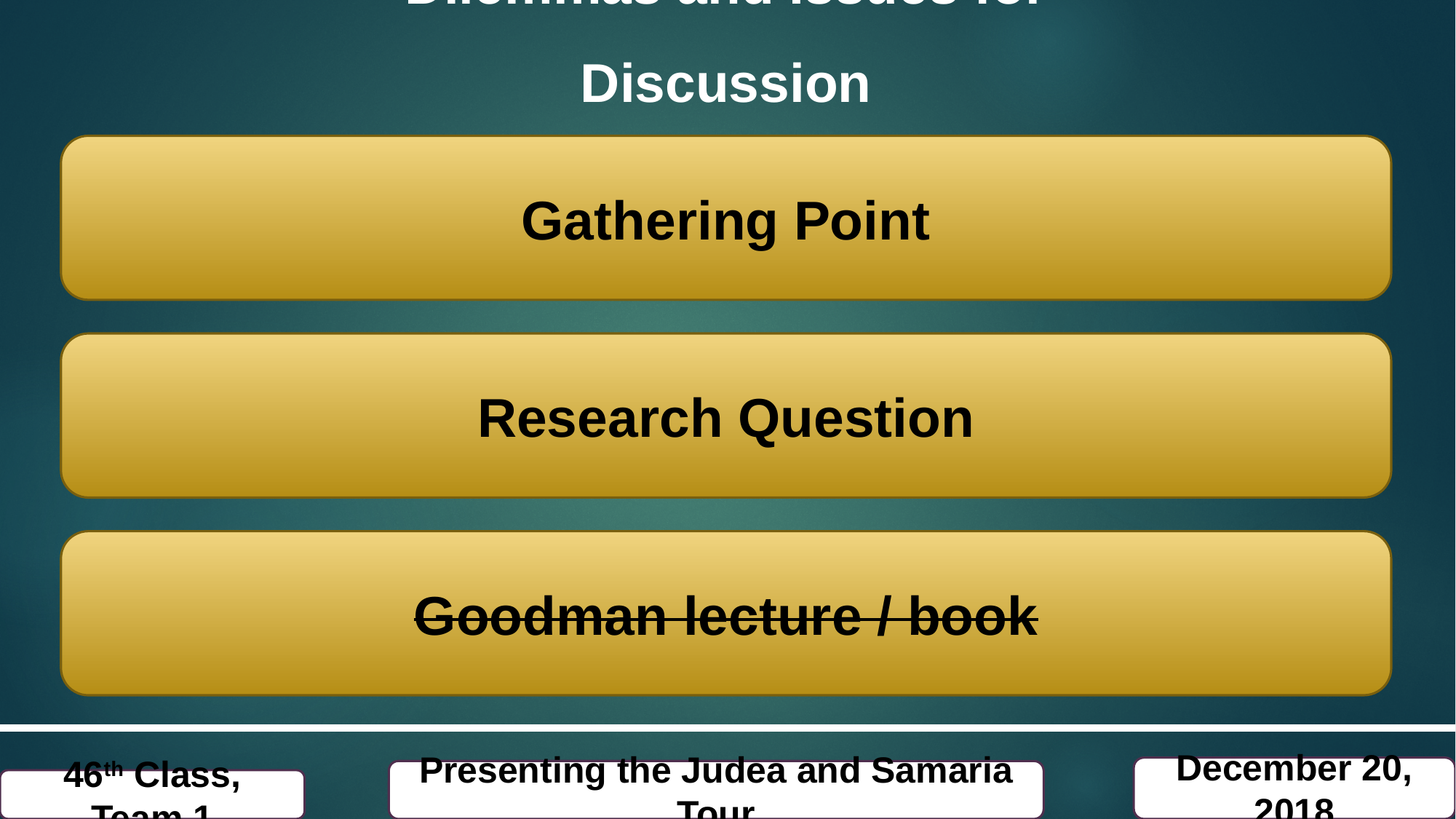

Dilemmas and Issues for Discussion
Gathering Point
Research Question
Goodman lecture / book